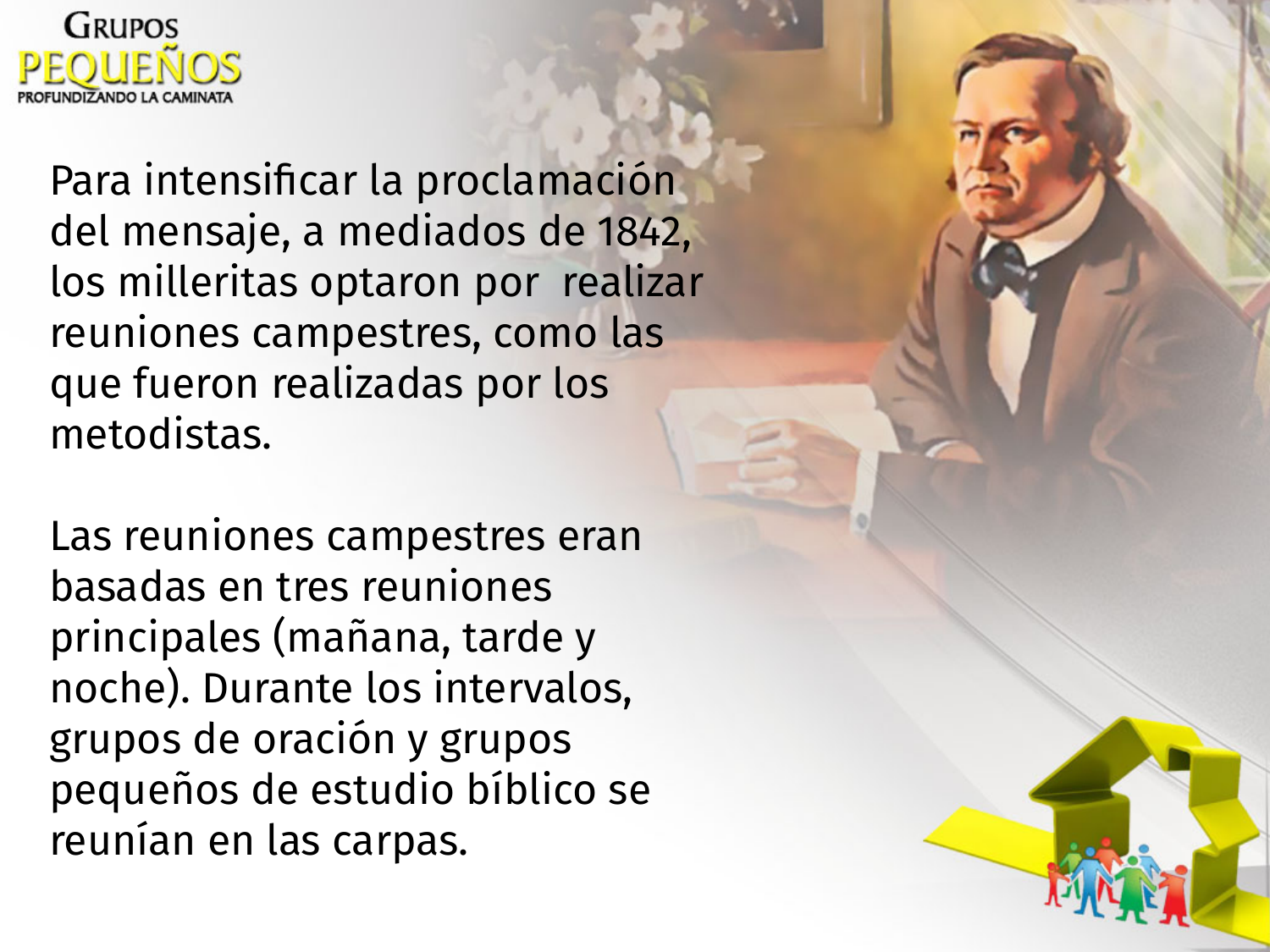

Para intensificar la proclamación  del mensaje, a mediados de 1842, los milleritas optaron por  realizar reuniones campestres, como las que fueron realizadas por los metodistas.

Las reuniones campestres eran basadas en tres reuniones principales (mañana, tarde y noche). Durante los intervalos, grupos de oración y grupos pequeños de estudio bíblico se reunían en las carpas.